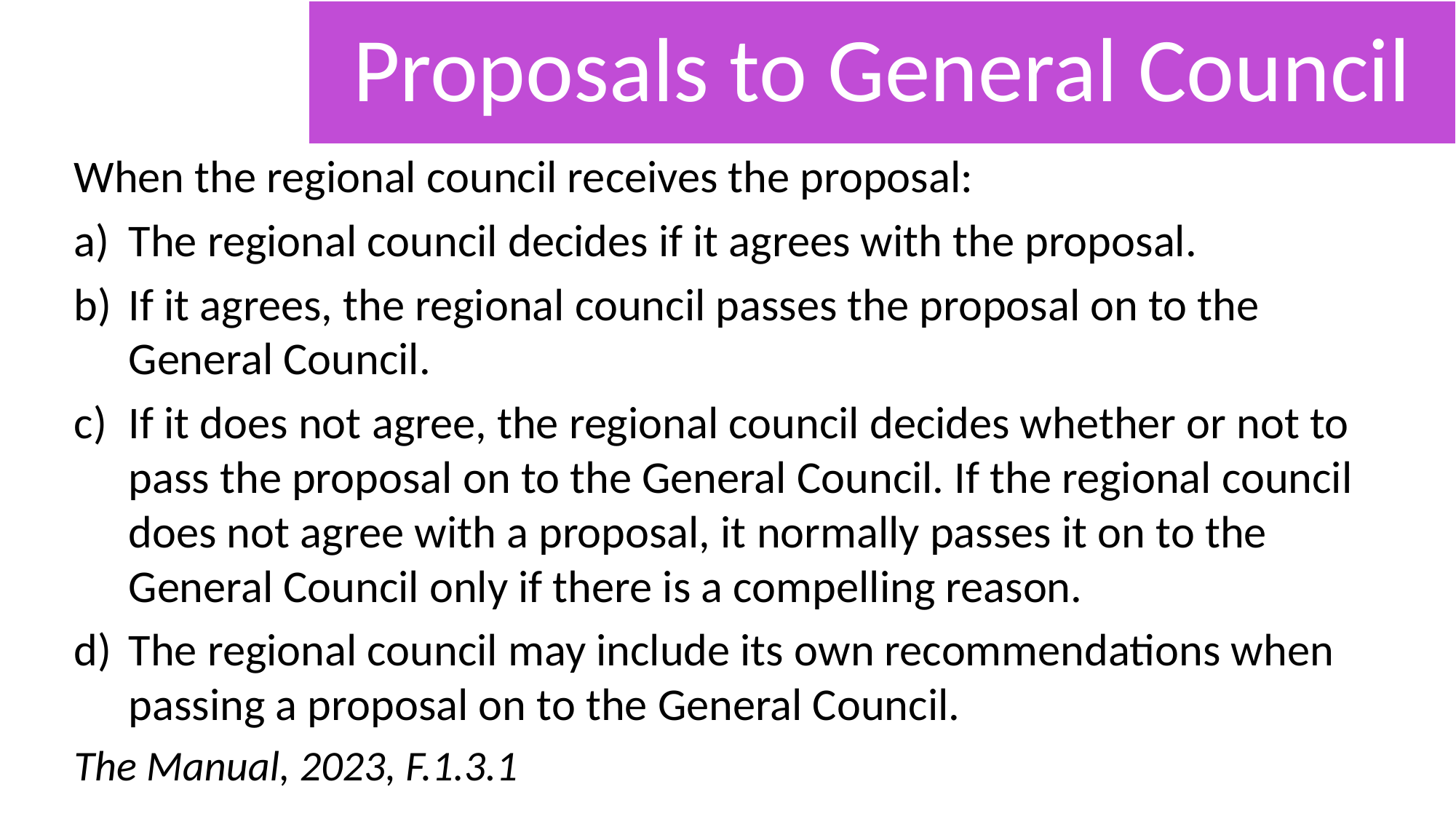

# Proposals to General Council
When the regional council receives the proposal:
The regional council decides if it agrees with the proposal.
If it agrees, the regional council passes the proposal on to the General Council.
If it does not agree, the regional council decides whether or not to pass the proposal on to the General Council. If the regional council does not agree with a proposal, it normally passes it on to the General Council only if there is a compelling reason.
The regional council may include its own recommendations when passing a proposal on to the General Council.
The Manual, 2023, F.1.3.1